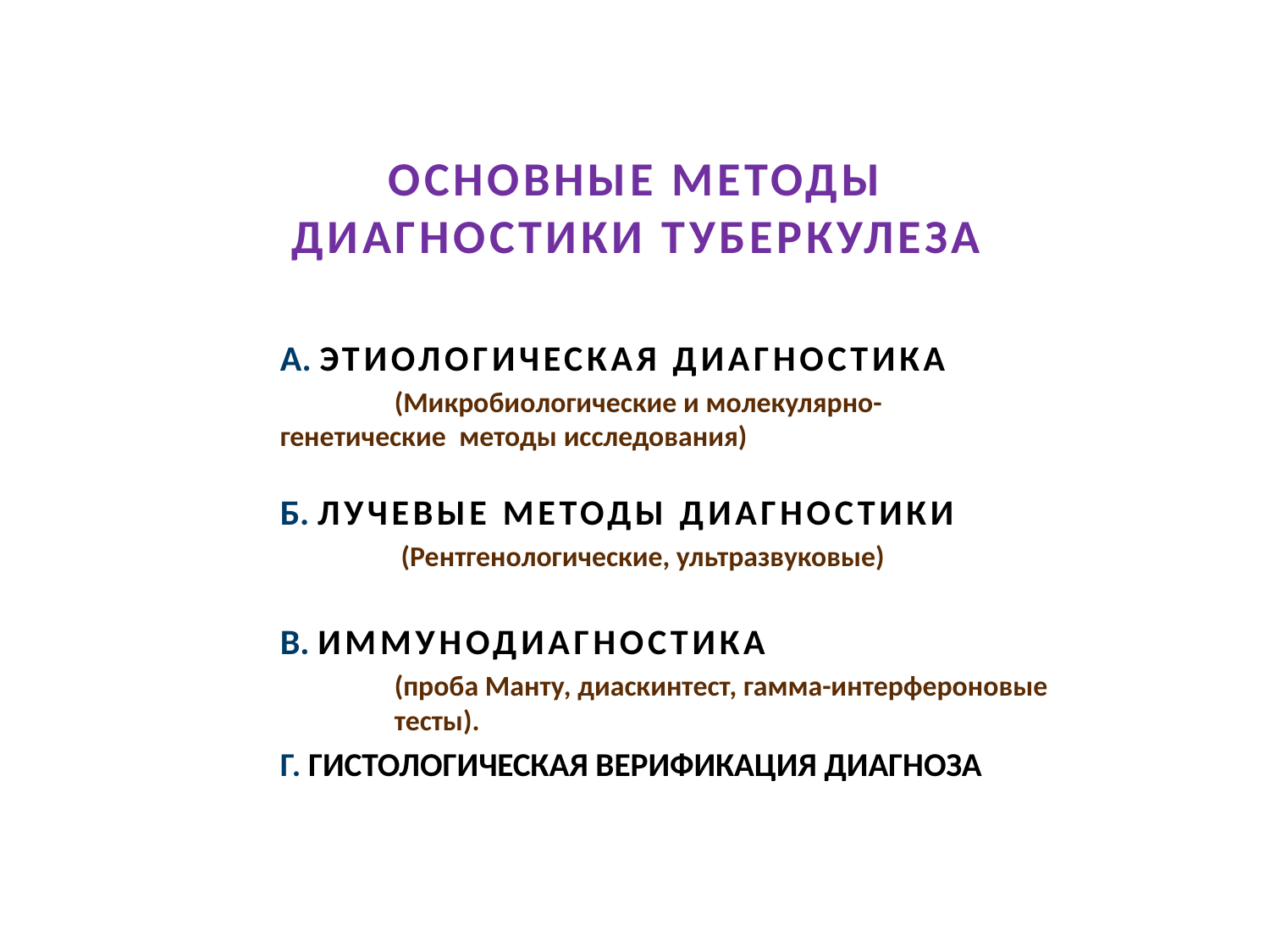

# ОСНОВНЫЕ МЕТОДЫ ДИАГНОСТИКИ ТУБЕРКУЛЕЗА

А. ЭТИОЛОГИЧЕСКАЯ ДИАГНОСТИКА
	(Микробиологические и молекулярно-	генетические  методы исследования)

Б. ЛУЧЕВЫЕ МЕТОДЫ ДИАГНОСТИКИ
	 (Рентгенологические, ультразвуковые)

В. ИММУНОДИАГНОСТИКА
	(проба Манту, диаскинтест, гамма-интерфероновые 	тесты).
Г. ГИСТОЛОГИЧЕСКАЯ ВЕРИФИКАЦИЯ ДИАГНОЗА